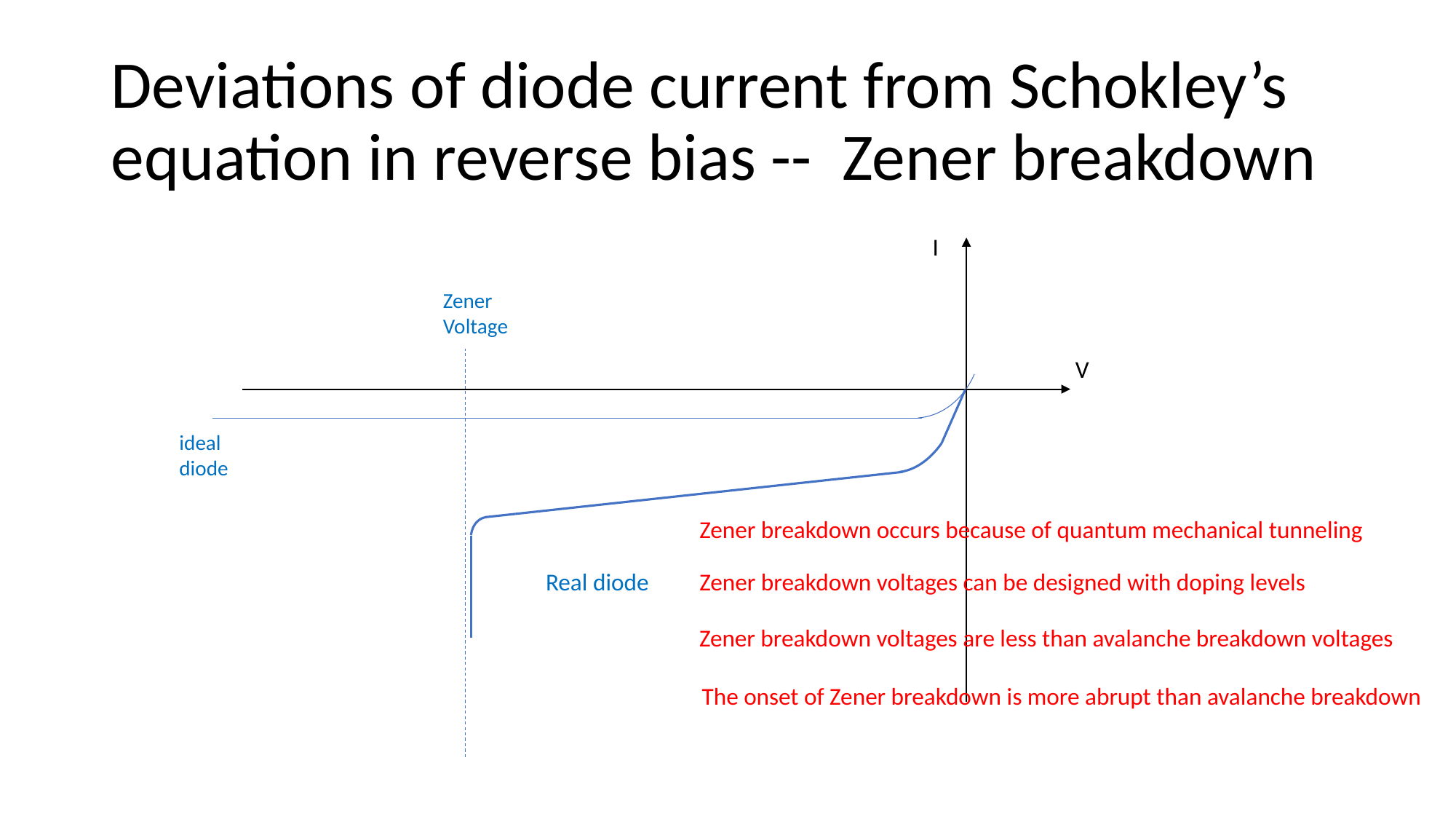

# Deviations of diode current from Schokley’s equation in reverse bias --  Zener breakdown
I

Zener Voltage
V
ideal diode
Zener breakdown occurs because of quantum mechanical tunneling
Zener breakdown voltages can be designed with doping levels
Real diode
Zener breakdown voltages are less than avalanche breakdown voltages
The onset of Zener breakdown is more abrupt than avalanche breakdown